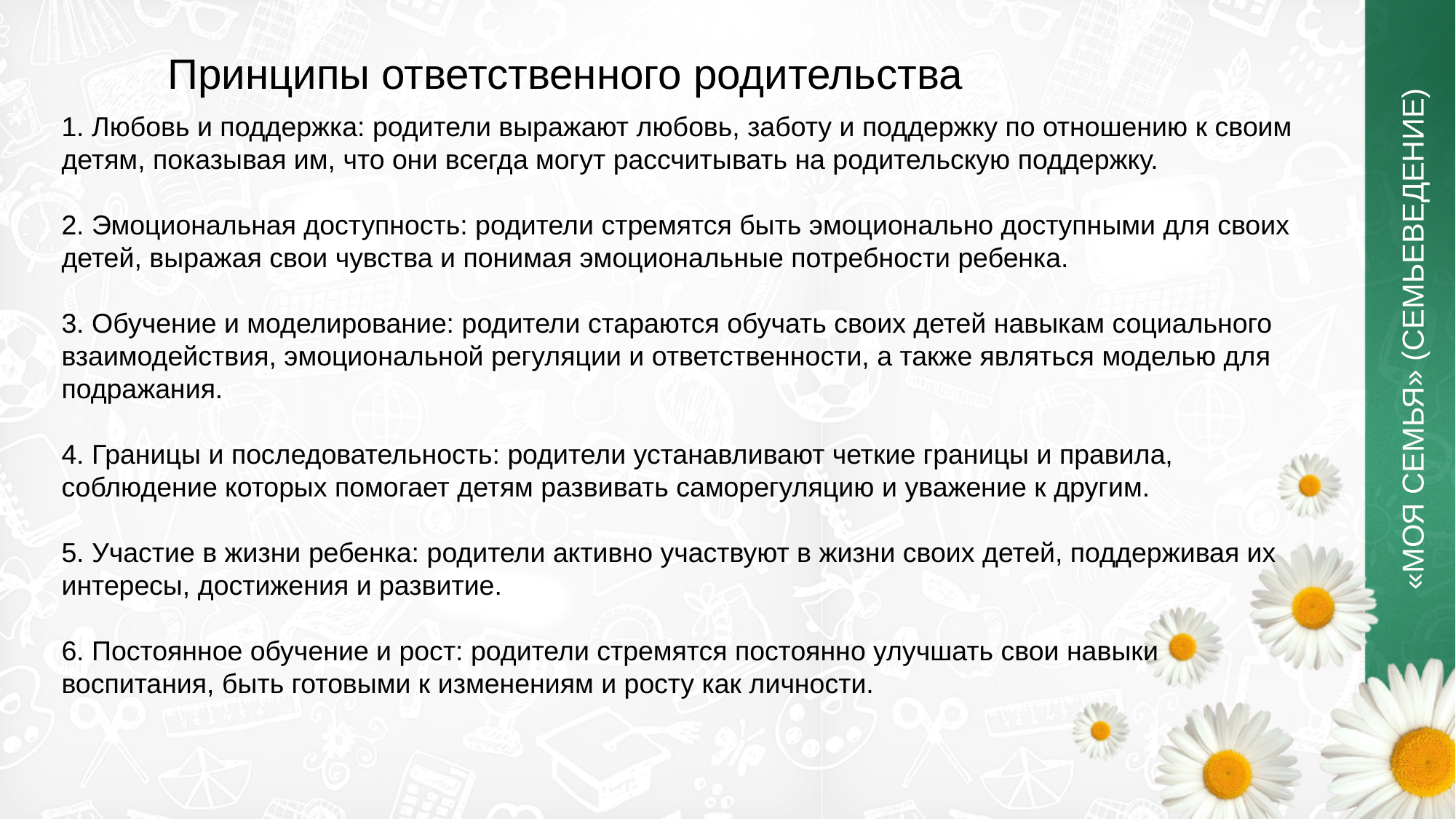

Принципы ответственного родительства
1. Любовь и поддержка: родители выражают любовь, заботу и поддержку по отношению к своим детям, показывая им, что они всегда могут рассчитывать на родительскую поддержку.

2. Эмоциональная доступность: родители стремятся быть эмоционально доступными для своих детей, выражая свои чувства и понимая эмоциональные потребности ребенка.

3. Обучение и моделирование: родители стараются обучать своих детей навыкам социального взаимодействия, эмоциональной регуляции и ответственности, а также являться моделью для подражания.

4. Границы и последовательность: родители устанавливают четкие границы и правила, соблюдение которых помогает детям развивать саморегуляцию и уважение к другим.

5. Участие в жизни ребенка: родители активно участвуют в жизни своих детей, поддерживая их интересы, достижения и развитие.

6. Постоянное обучение и рост: родители стремятся постоянно улучшать свои навыки воспитания, быть готовыми к изменениям и росту как личности.